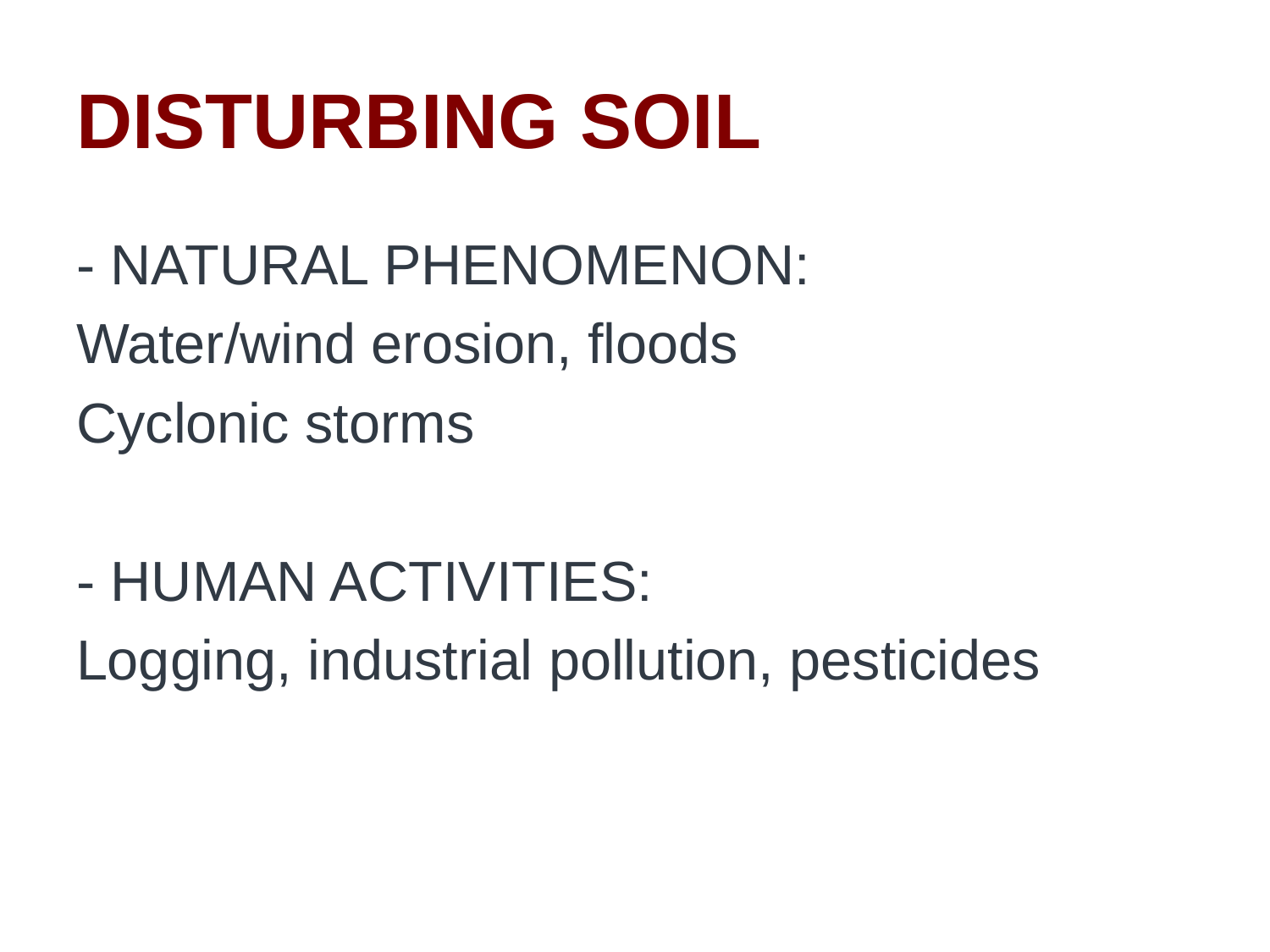

# DISTURBING SOIL
- NATURAL PHENOMENON:
Water/wind erosion, floods
Cyclonic storms

- HUMAN ACTIVITIES:
Logging, industrial pollution, pesticides